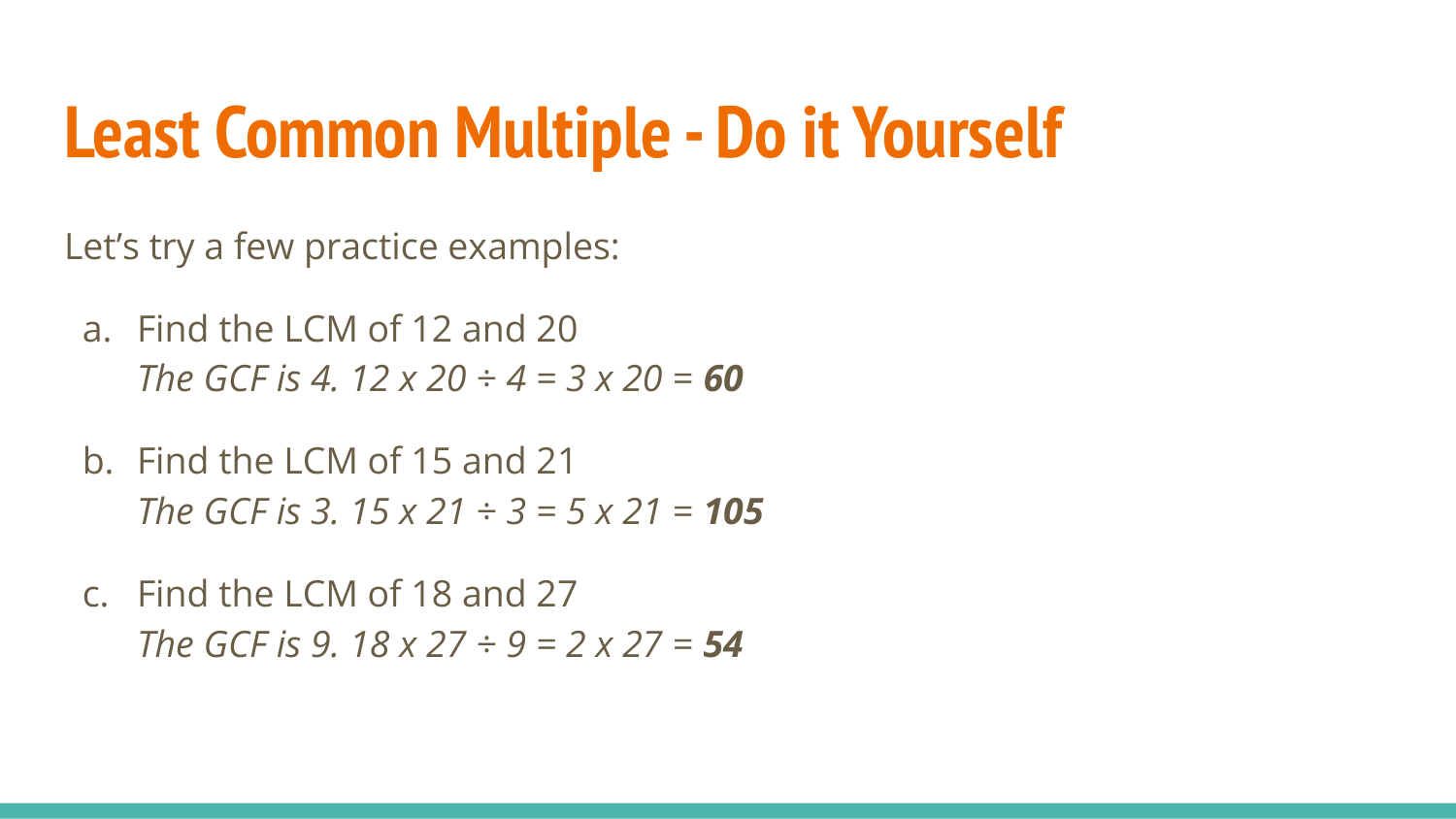

# Least Common Multiple - Do it Yourself
Let’s try a few practice examples:
Find the LCM of 12 and 20
The GCF is 4. 12 x 20 ÷ 4 = 3 x 20 = 60
Find the LCM of 15 and 21
The GCF is 3. 15 x 21 ÷ 3 = 5 x 21 = 105
Find the LCM of 18 and 27
The GCF is 9. 18 x 27 ÷ 9 = 2 x 27 = 54